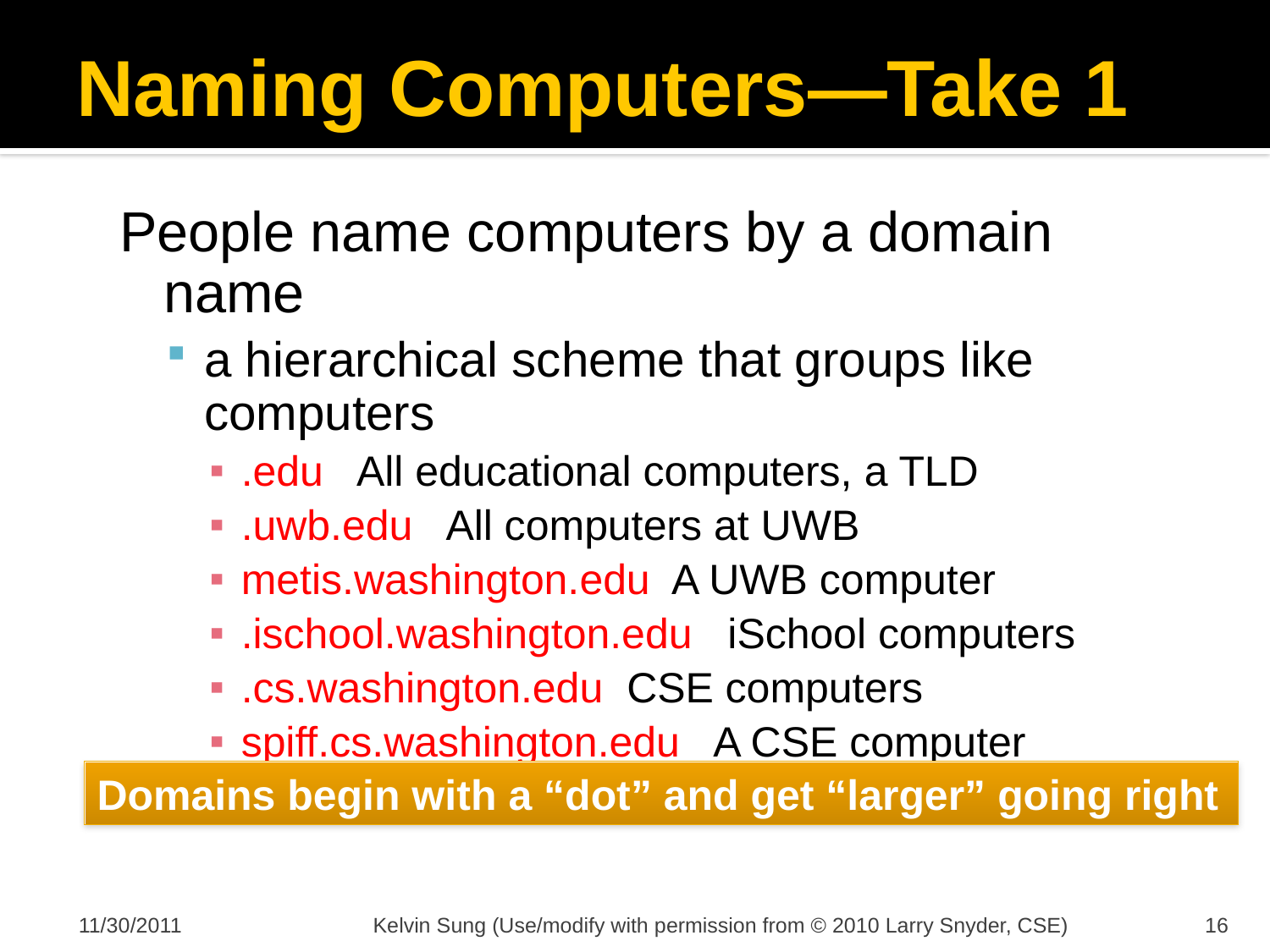

# Naming Computers—Take 1
People name computers by a domain name
a hierarchical scheme that groups like computers
.edu   All educational computers, a TLD
.uwb.edu   All computers at UWB
metis.washington.edu  A UWB computer
.ischool.washington.edu   iSchool computers
.cs.washington.edu  CSE computers
spiff.cs.washington.edu   A CSE computer

Peers

Domains begin with a “dot” and get “larger” going right

11/30/2011
Kelvin Sung (Use/modify with permission from © 2010 Larry Snyder, CSE)
16